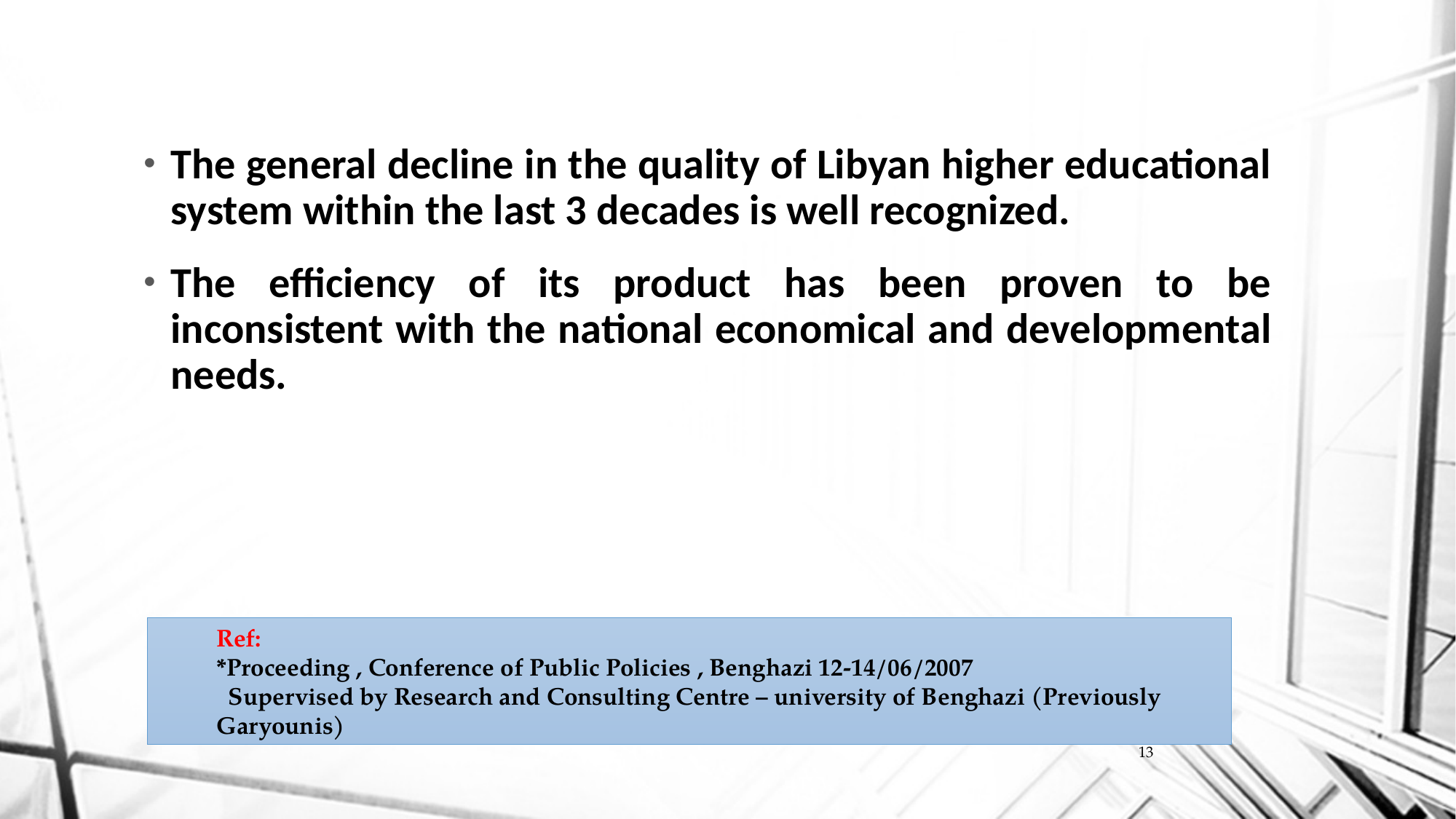

The general decline in the quality of Libyan higher educational system within the last 3 decades is well recognized.
The efficiency of its product has been proven to be inconsistent with the national economical and developmental needs.
Ref:
*Proceeding , Conference of Public Policies , Benghazi 12-14/06/2007
  Supervised by Research and Consulting Centre – university of Benghazi (Previously Garyounis)
13